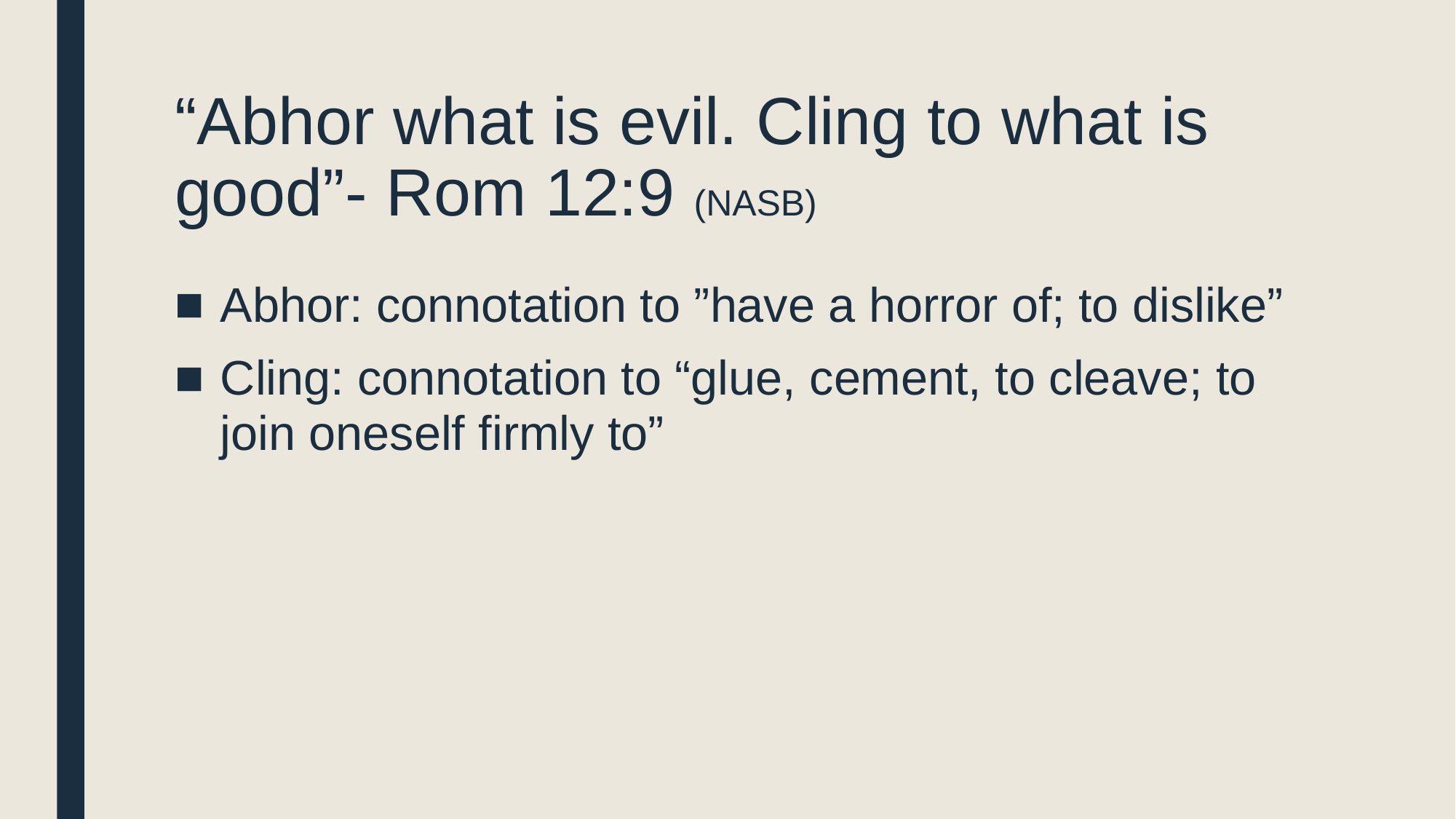

# “Abhor what is evil. Cling to what is good”- Rom 12:9 (NASB)
Abhor: connotation to ”have a horror of; to dislike”
Cling: connotation to “glue, cement, to cleave; to join oneself firmly to”